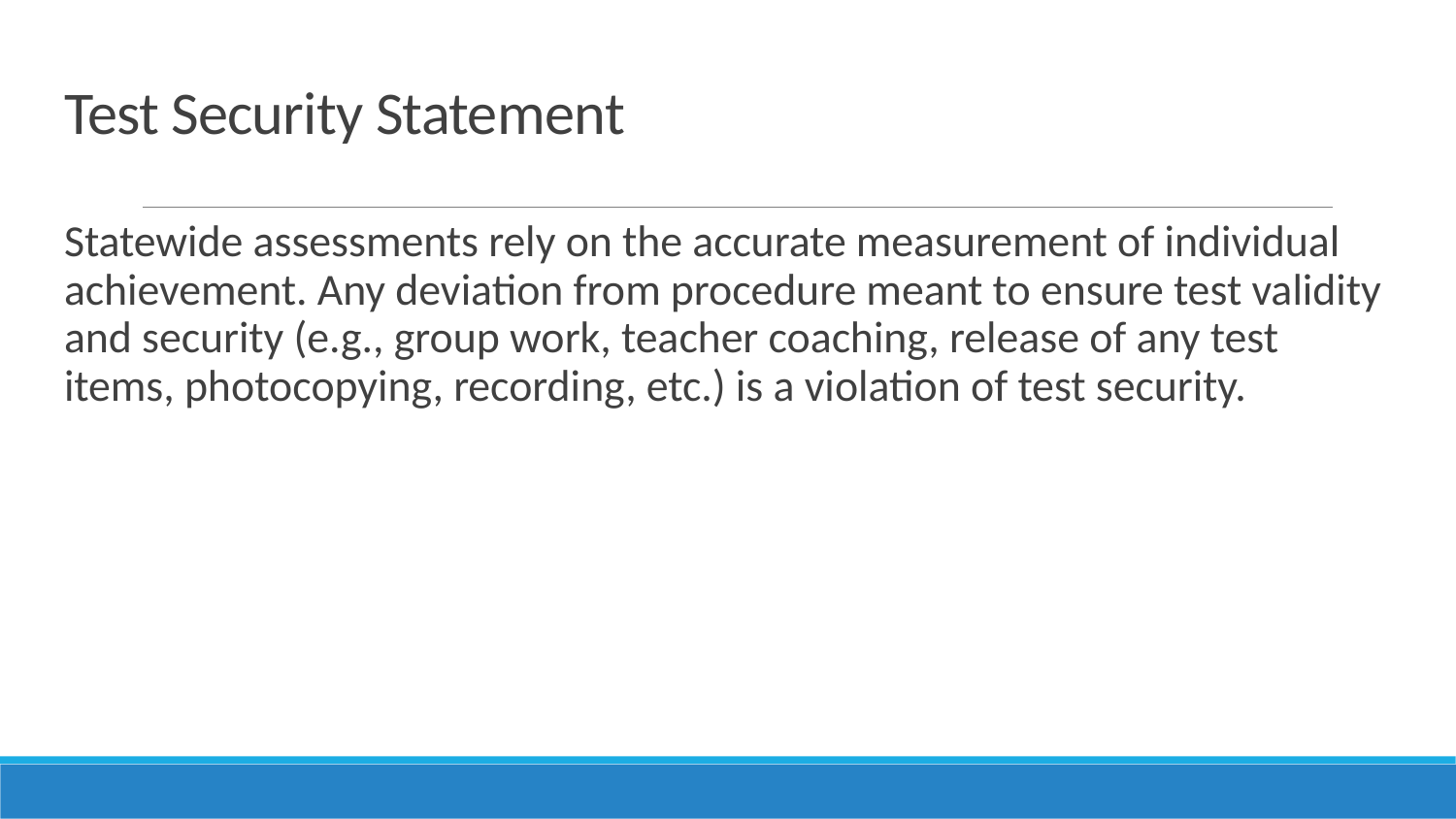

# Test Security Statement
Statewide assessments rely on the accurate measurement of individual achievement. Any deviation from procedure meant to ensure test validity and security (e.g., group work, teacher coaching, release of any test items, photocopying, recording, etc.) is a violation of test security.